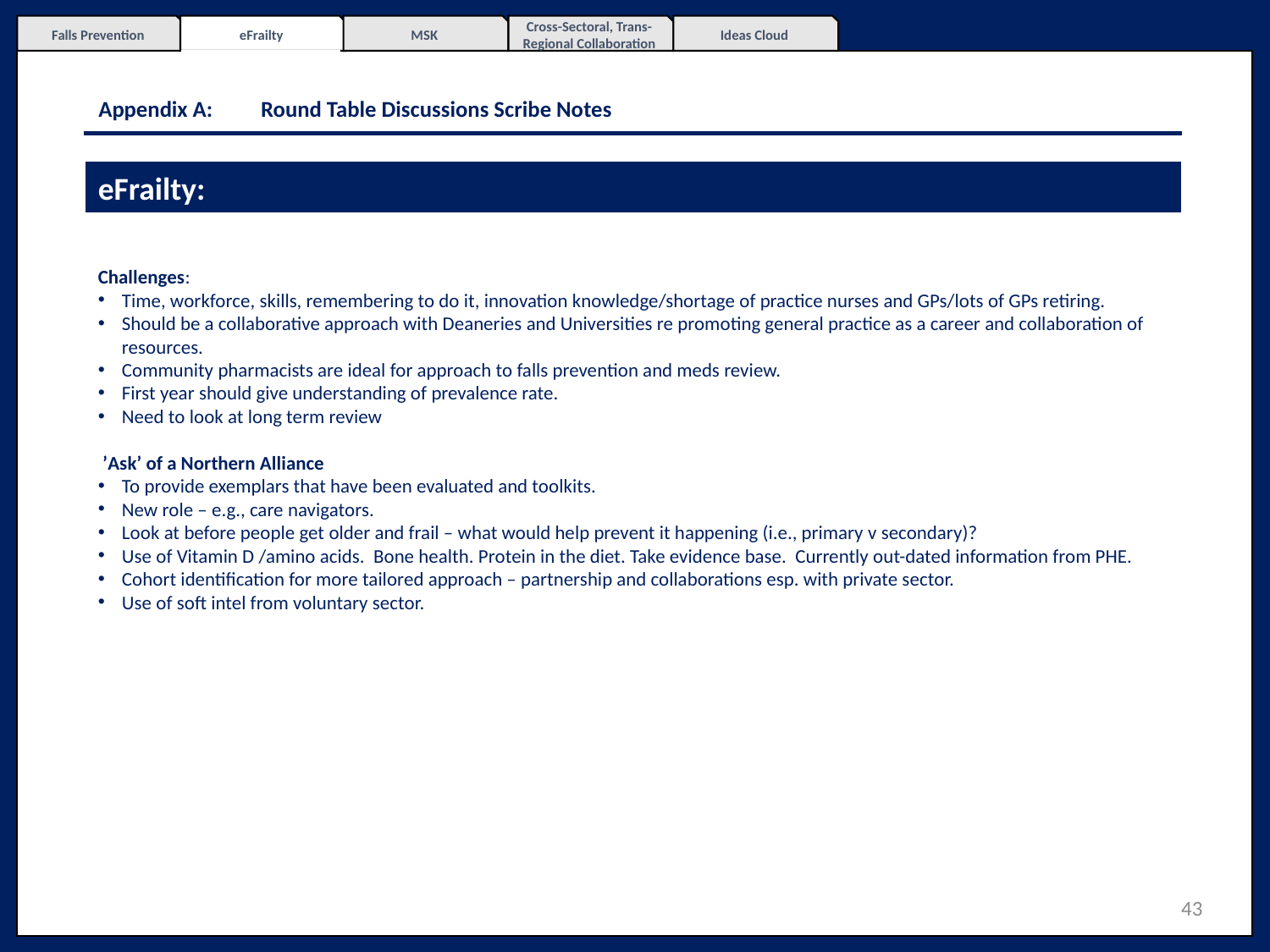

Falls Prevention
eFrailty
MSK
Cross-Sectoral, Trans-Regional Collaboration
Ideas Cloud

# Appendix A: 	Round Table Discussions Scribe Notes
eFrailty:

Challenges:
Time, workforce, skills, remembering to do it, innovation knowledge/shortage of practice nurses and GPs/lots of GPs retiring.
Should be a collaborative approach with Deaneries and Universities re promoting general practice as a career and collaboration of resources.
Community pharmacists are ideal for approach to falls prevention and meds review.
First year should give understanding of prevalence rate.
Need to look at long term review

 ’Ask’ of a Northern Alliance
To provide exemplars that have been evaluated and toolkits.
New role – e.g., care navigators.
Look at before people get older and frail – what would help prevent it happening (i.e., primary v secondary)?
Use of Vitamin D /amino acids.  Bone health. Protein in the diet. Take evidence base.  Currently out-dated information from PHE.
Cohort identification for more tailored approach – partnership and collaborations esp. with private sector.
Use of soft intel from voluntary sector.

43